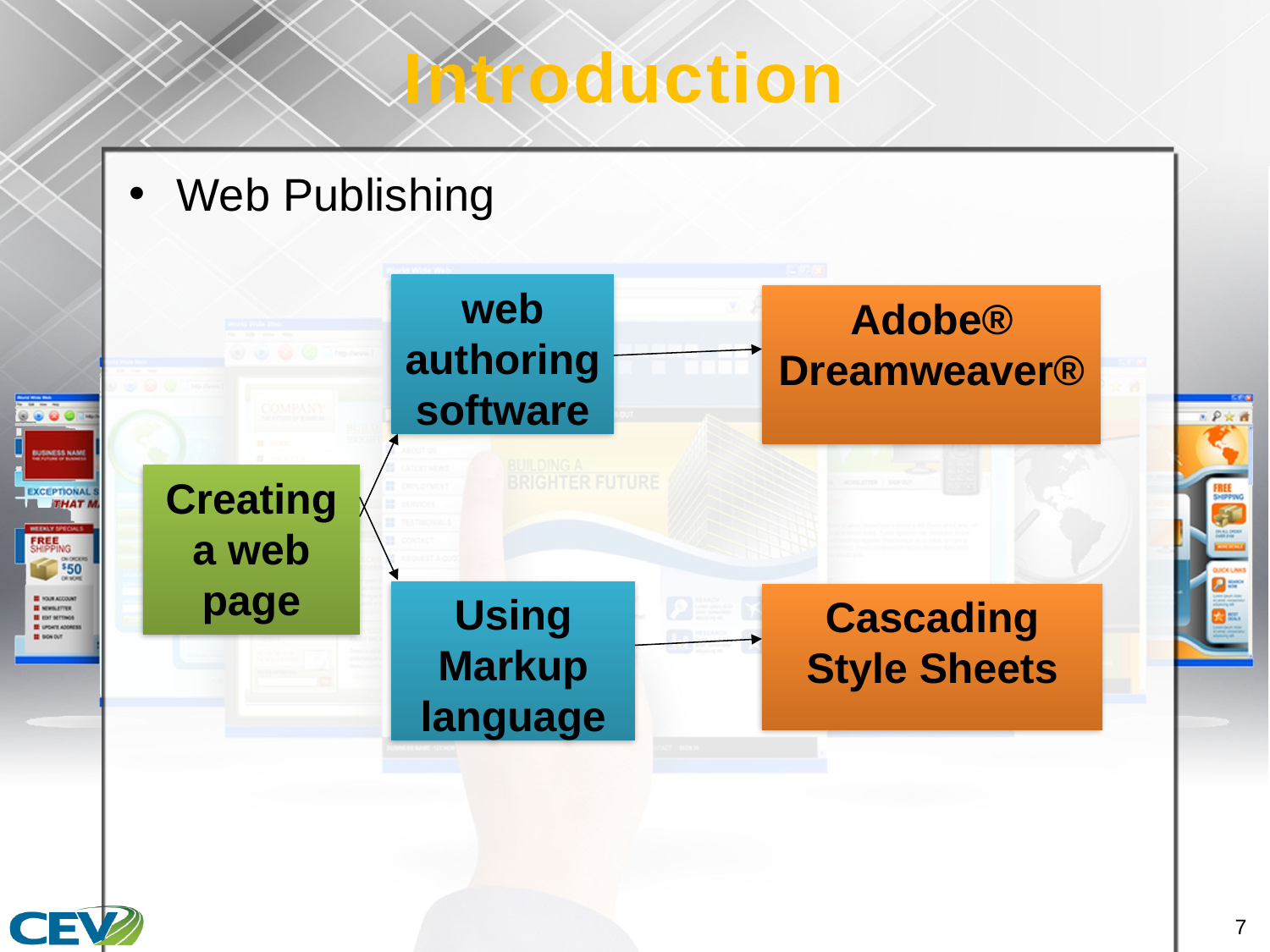

# Introduction
Web Publishing
web authoring software
Adobe® Dreamweaver®

Creating a web page

Using Markup language
Cascading Style Sheets

7